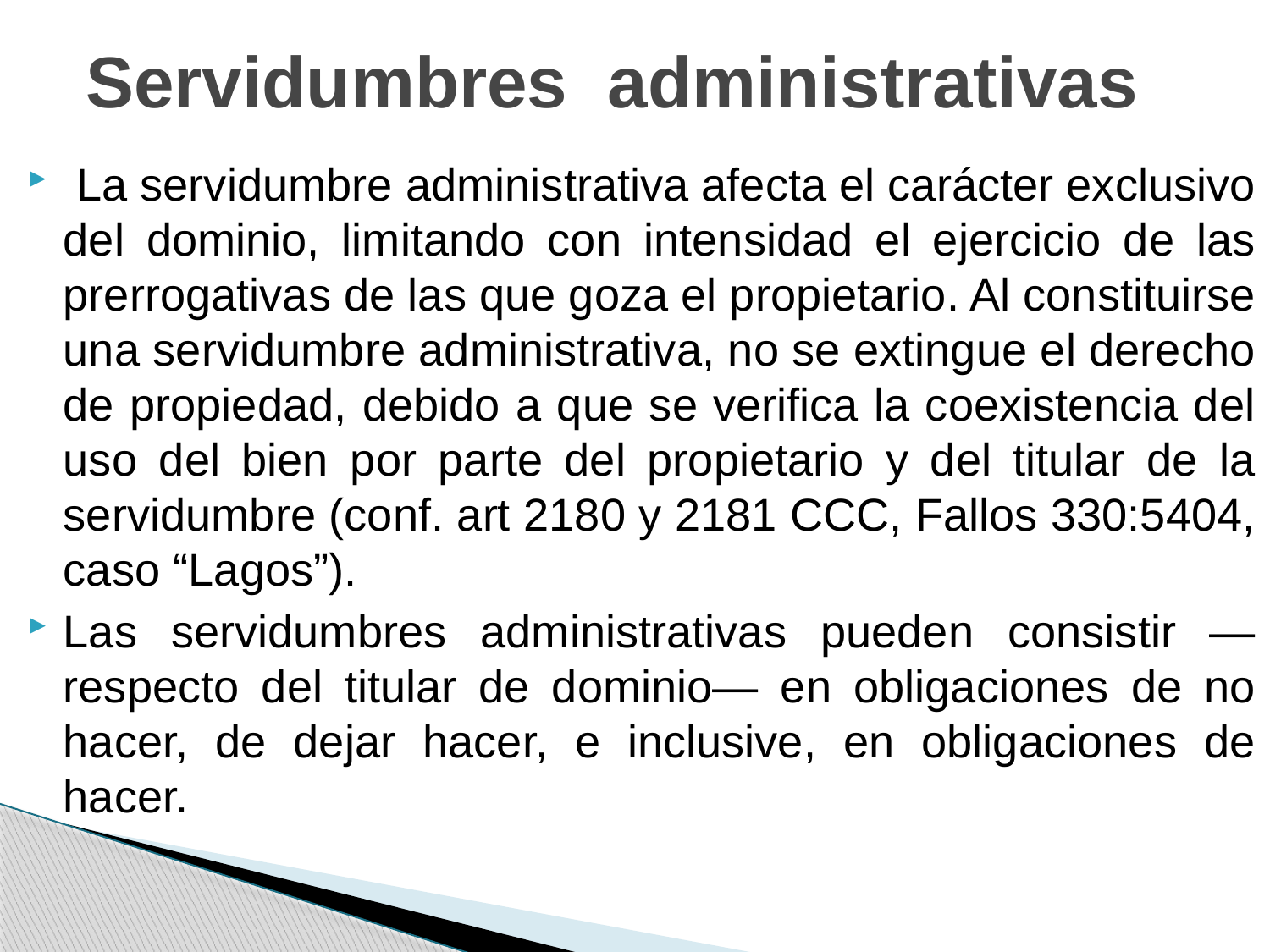

# Servidumbres  administrativas
 La servidumbre administrativa afecta el carácter exclusivo del dominio, limitando con intensidad el ejercicio de las prerrogativas de las que goza el propietario. Al constituirse una servidumbre administrativa, no se extingue el derecho de propiedad, debido a que se verifica la coexistencia del uso del bien por parte del propietario y del titular de la servidumbre (conf. art 2180 y 2181 CCC, Fallos 330:5404, caso “Lagos”).
Las servidumbres administrativas pueden consistir —respecto del titular de dominio— en obligaciones de no hacer, de dejar hacer, e inclusive, en obligaciones de hacer.